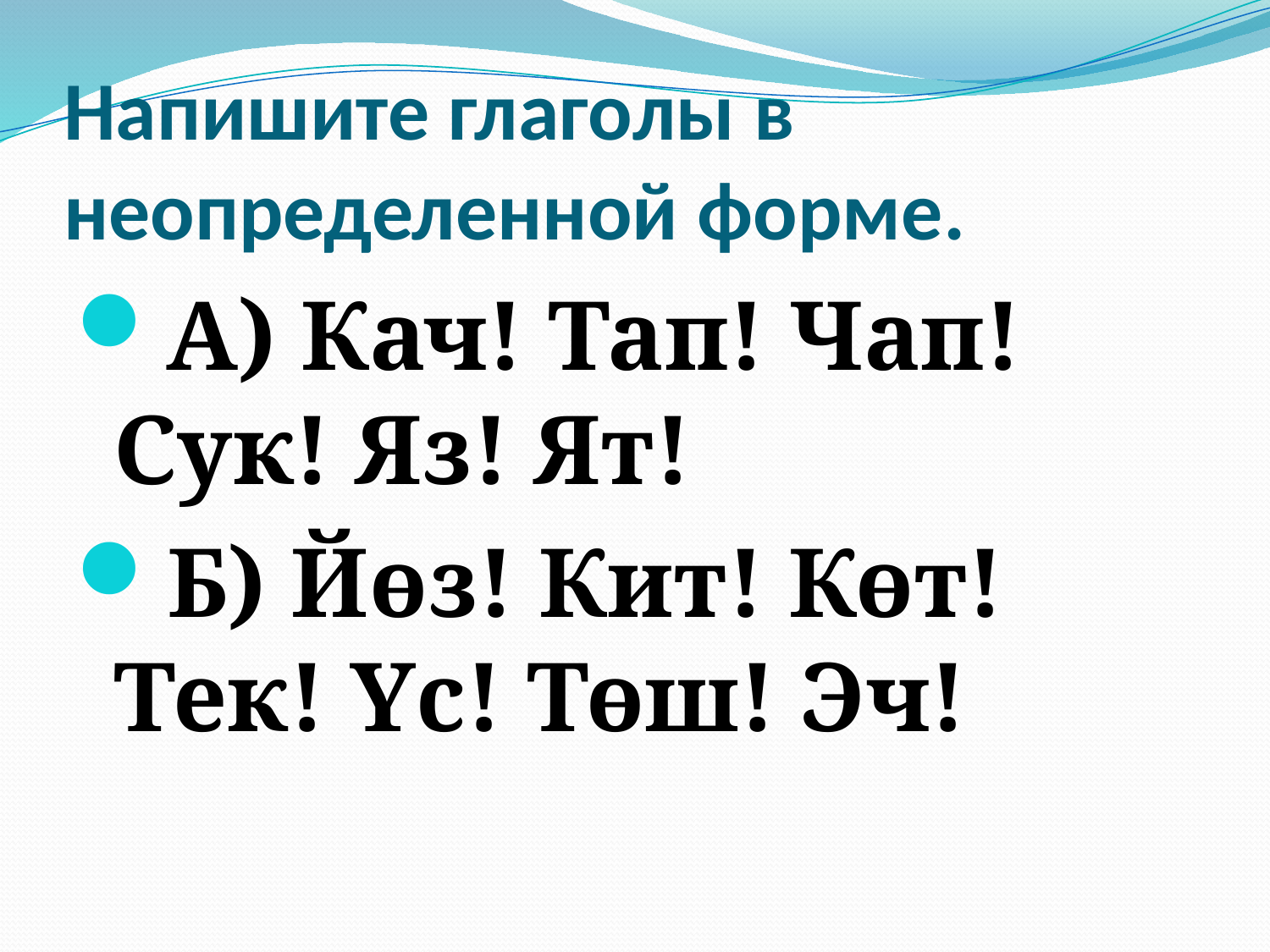

# Напишите глаголы в неопределенной форме.
А) Кач! Тап! Чап! Сук! Яз! Ят!
Б) Йөз! Кит! Көт! Тек! Үс! Төш! Эч!